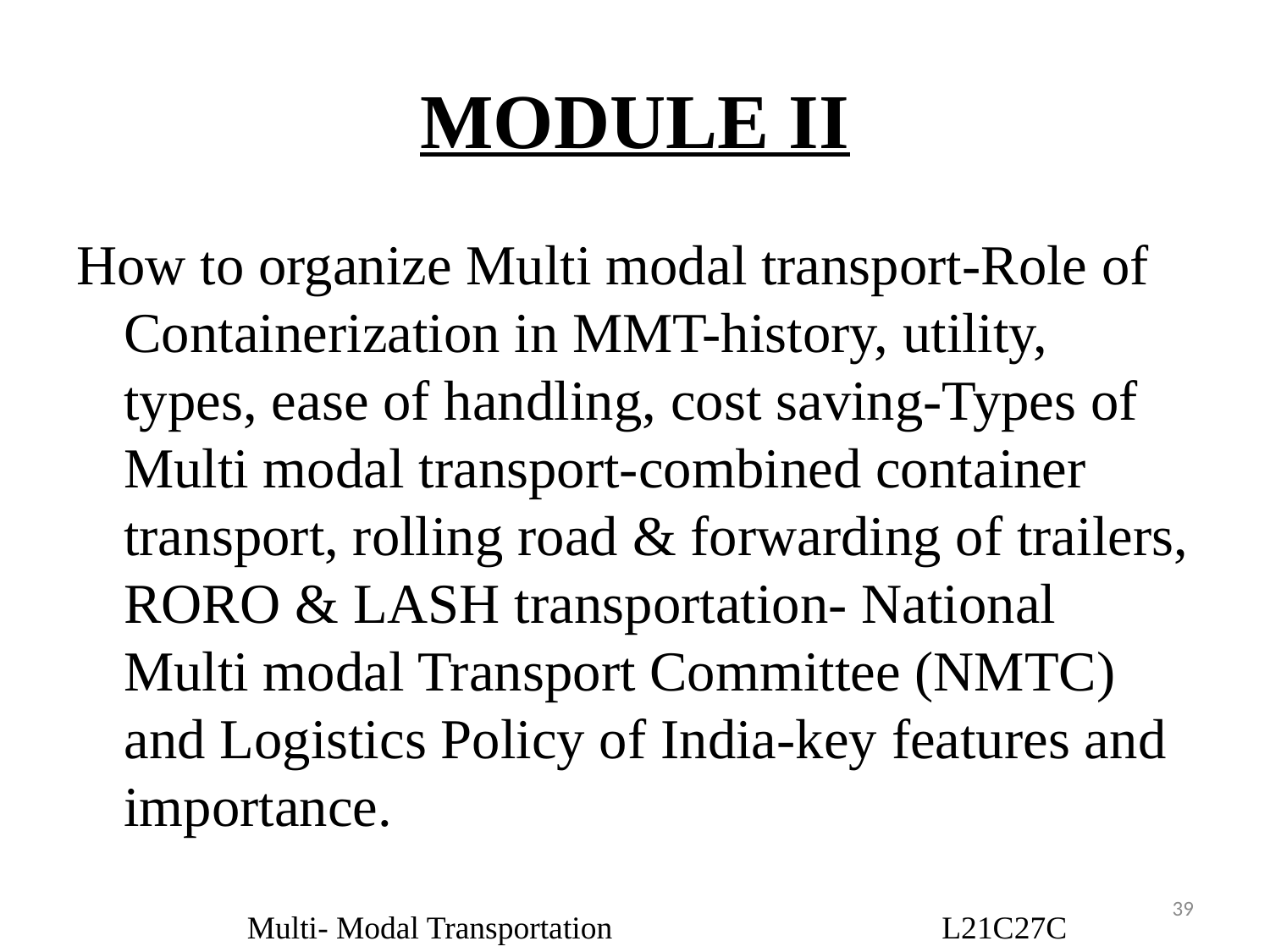

# MODULE II
How to organize Multi modal transport-Role of Containerization in MMT-history, utility, types, ease of handling, cost saving-Types of Multi modal transport-combined container transport, rolling road & forwarding of trailers, RORO & LASH transportation- National Multi modal Transport Committee (NMTC) and Logistics Policy of India-key features and importance.
39
Multi- Modal Transportation                                         L21C27C